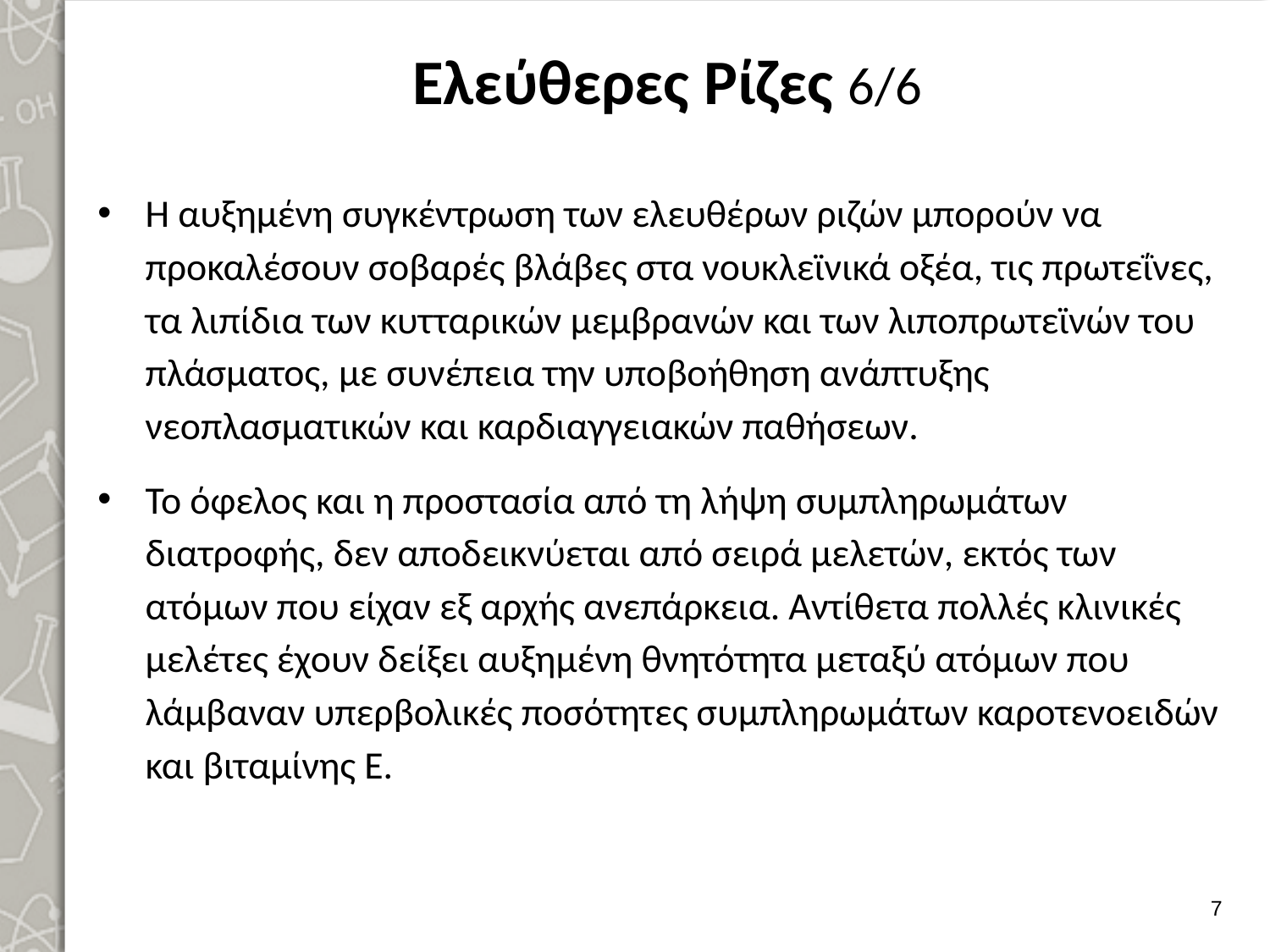

# Ελεύθερες Ρίζες 6/6
Η αυξημένη συγκέντρωση των ελευθέρων ριζών μπορούν να προκαλέσουν σοβαρές βλάβες στα νουκλεϊνικά οξέα, τις πρωτεΐνες, τα λιπίδια των κυτταρικών μεμβρανών και των λιποπρωτεϊνών του πλάσματος, με συνέπεια την υποβοήθηση ανάπτυξης νεοπλασματικών και καρδιαγγειακών παθήσεων.
Το όφελος και η προστασία από τη λήψη συμπληρωμάτων διατροφής, δεν αποδεικνύεται από σειρά μελετών, εκτός των ατόμων που είχαν εξ αρχής ανεπάρκεια. Αντίθετα πολλές κλινικές μελέτες έχουν δείξει αυξημένη θνητότητα μεταξύ ατόμων που λάμβαναν υπερβολικές ποσότητες συμπληρωμάτων καροτενοειδών και βιταμίνης Ε.
7